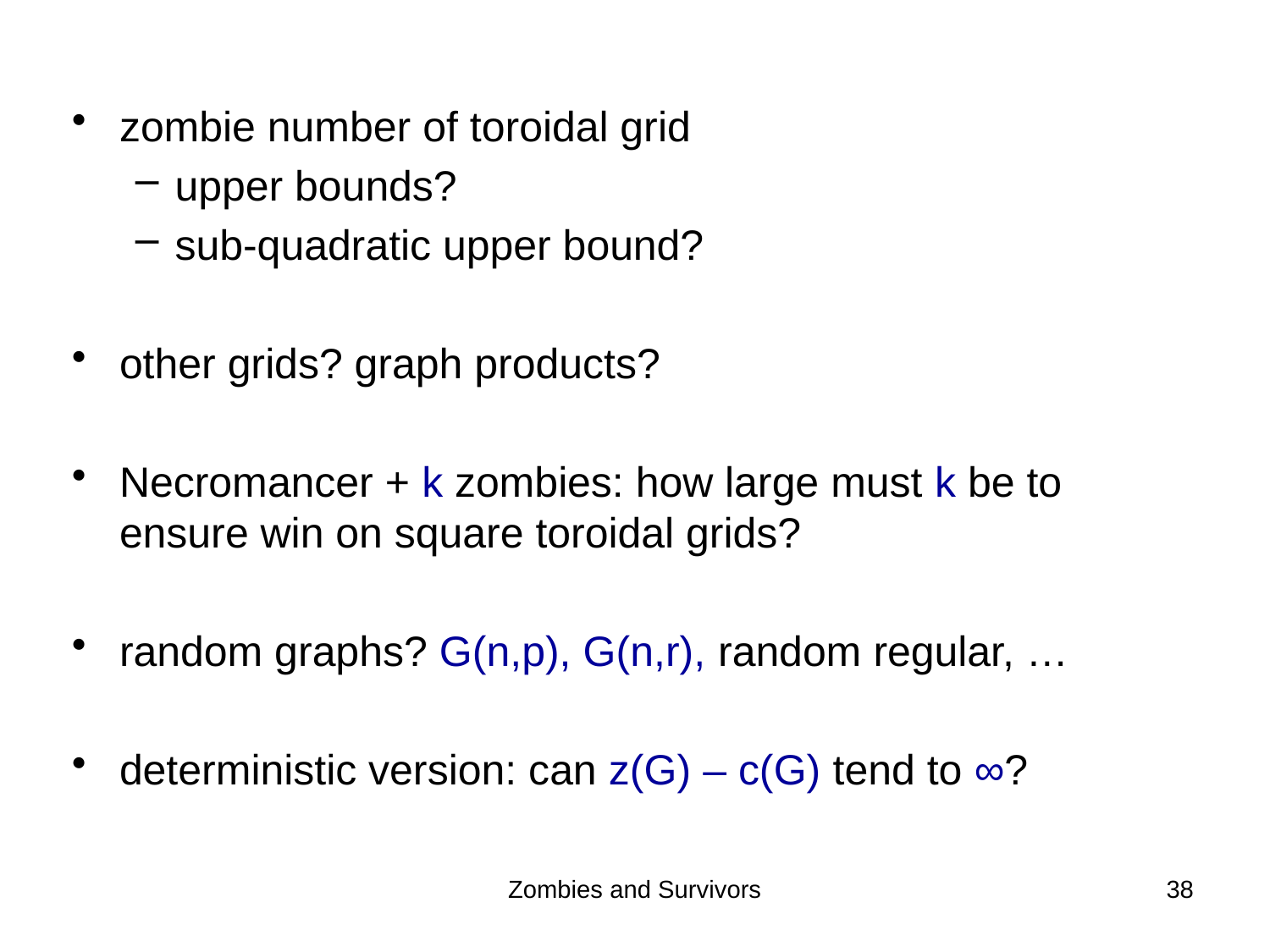

zombie number of toroidal grid
upper bounds?
sub-quadratic upper bound?

other grids? graph products?

Necromancer + k zombies: how large must k be to ensure win on square toroidal grids?

random graphs? G(n,p), G(n,r), random regular, …

deterministic version: can z(G) – c(G) tend to ∞?

Zombies and Survivors
38